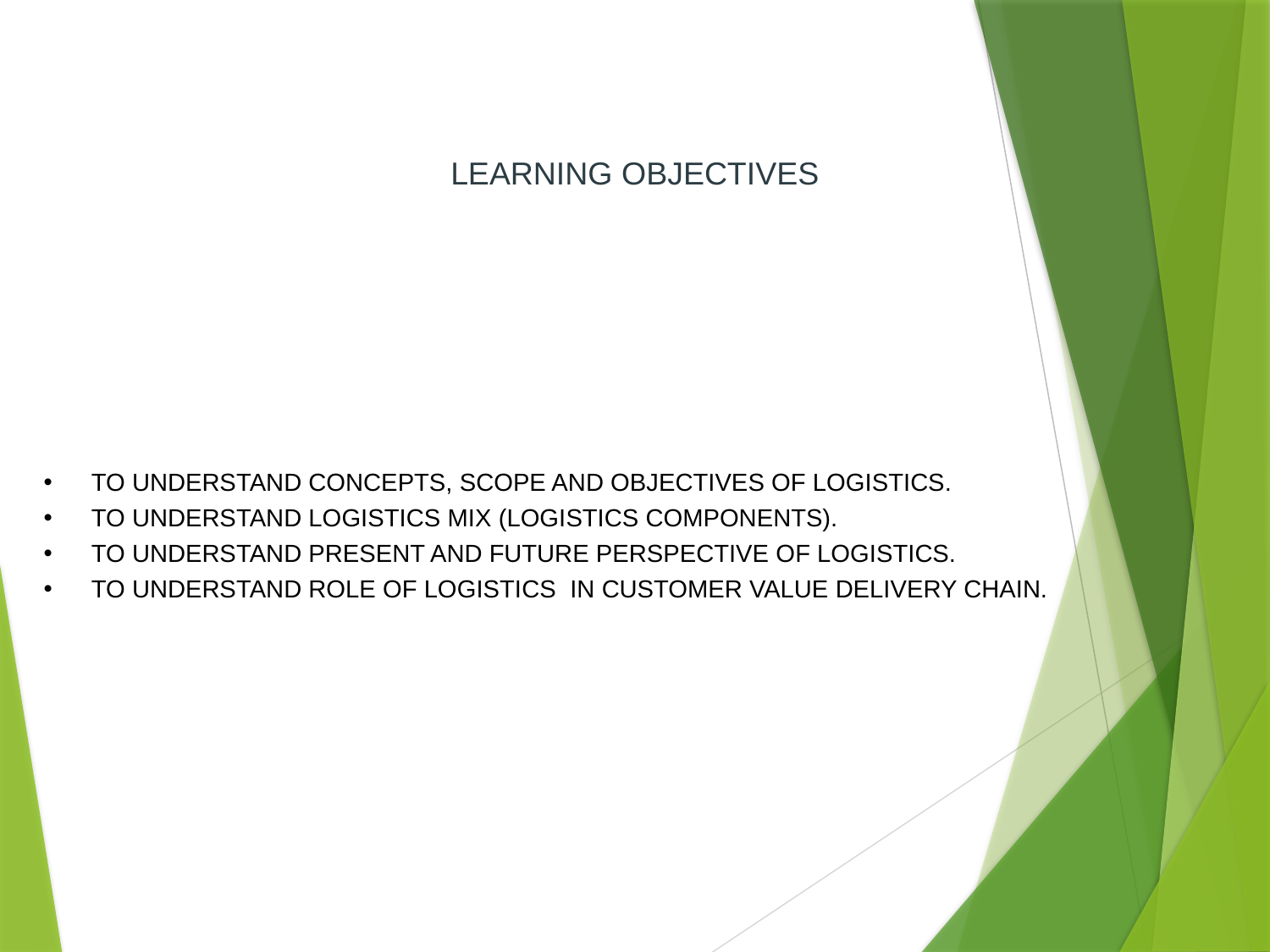

LEARNING OBJECTIVES
TO UNDERSTAND CONCEPTS, SCOPE AND OBJECTIVES OF LOGISTICS.
TO UNDERSTAND LOGISTICS MIX (LOGISTICS COMPONENTS).
TO UNDERSTAND PRESENT AND FUTURE PERSPECTIVE OF LOGISTICS.
TO UNDERSTAND ROLE OF LOGISTICS  IN CUSTOMER VALUE DELIVERY CHAIN.